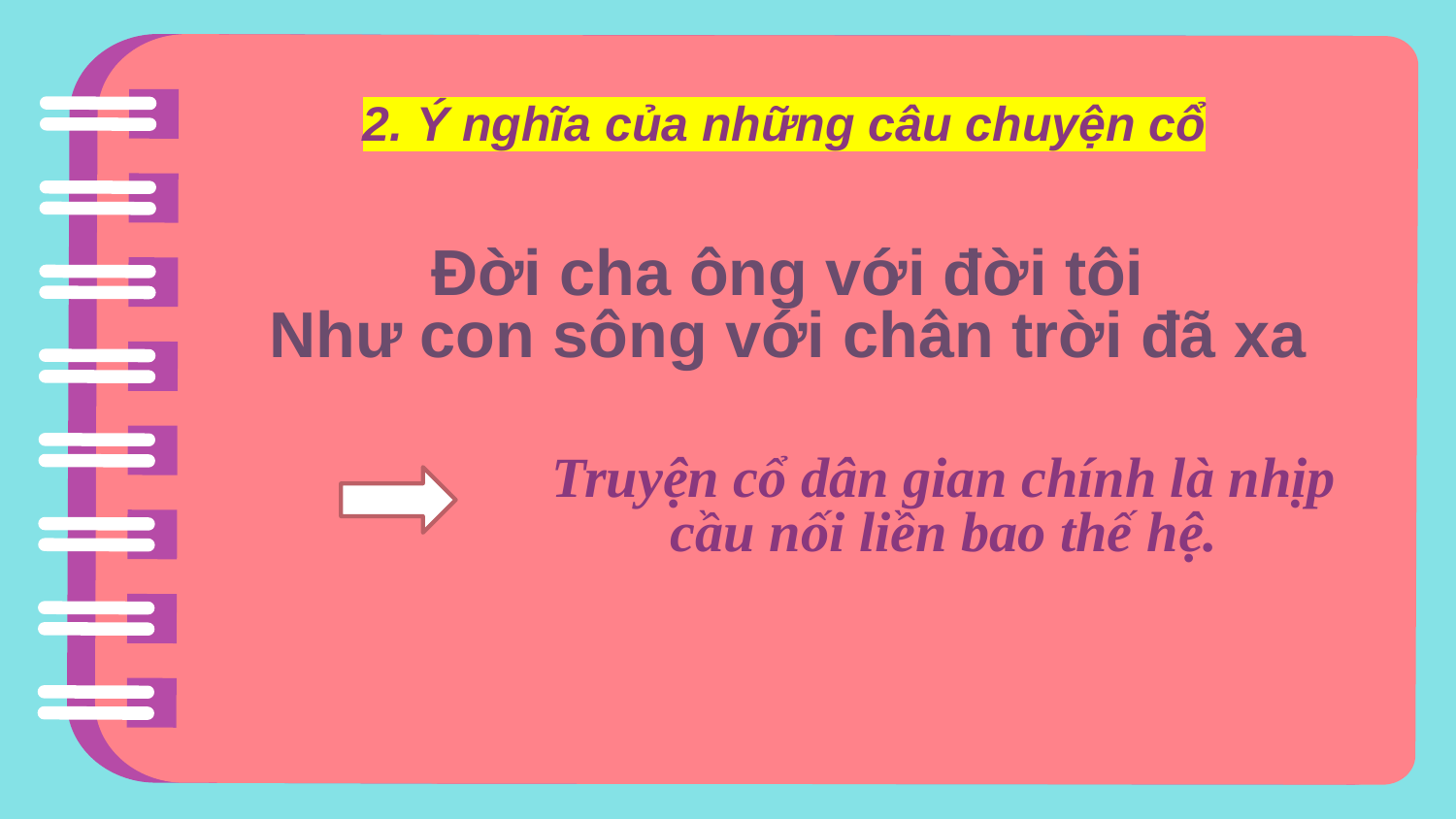

2. Ý nghĩa của những câu chuyện cổ
Đời cha ông với đời tôi
Như con sông với chân trời đã xa

# Truyện cổ dân gian chính là nhịp cầu nối liền bao thế hệ.